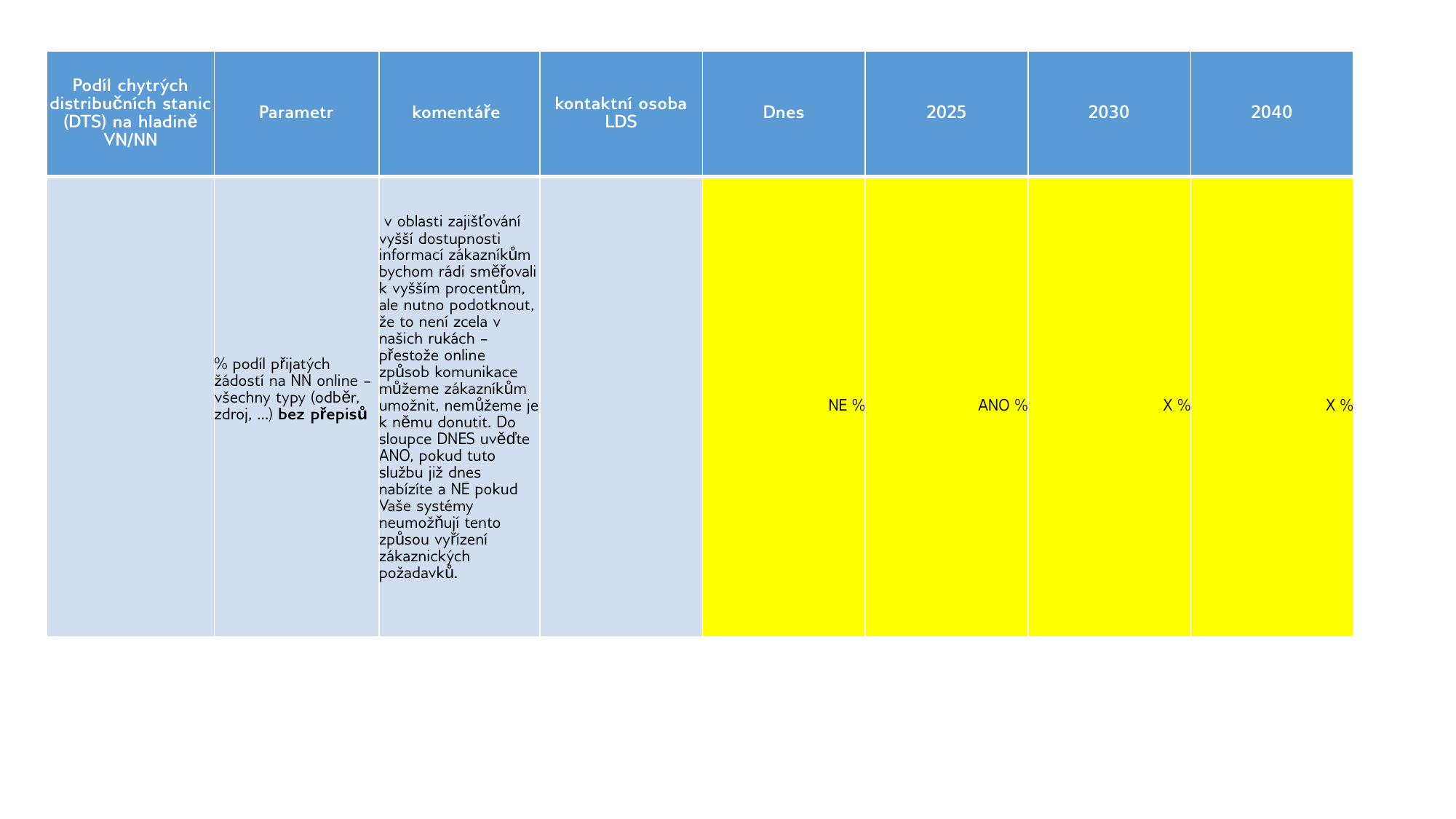

| Podíl chytrých distribučních stanic (DTS) na hladině VN/NN | Parametr | komentáře | kontaktní osoba LDS | Dnes | 2025 | 2030 | 2040 |
| --- | --- | --- | --- | --- | --- | --- | --- |
|  | % podíl přijatých žádostí na NN online – všechny typy (odběr, zdroj, ...) bez přepisů | v oblasti zajišťování vyšší dostupnosti informací zákazníkům bychom rádi směřovali k vyšším procentům, ale nutno podotknout, že to není zcela v našich rukách – přestože online způsob komunikace můžeme zákazníkům umožnit, nemůžeme je k němu donutit. Do sloupce DNES uvěďte ANO, pokud tuto službu již dnes nabízíte a NE pokud Vaše systémy neumožňují tento způsou vyřízení zákaznických požadavků. |  | NE % | ANO % | X % | X % |